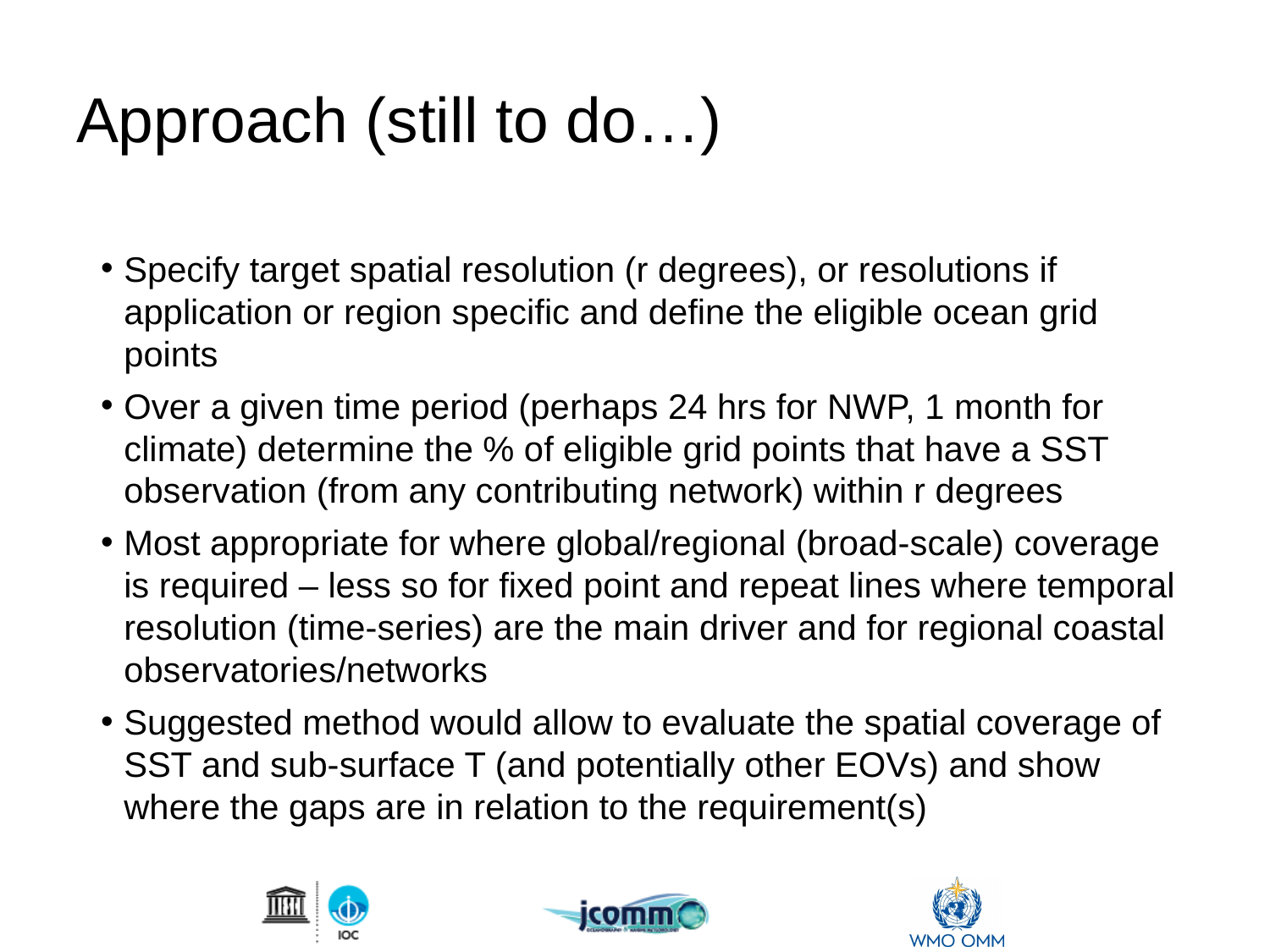

# Approach (still to do…)
Specify target spatial resolution (r degrees), or resolutions if application or region specific and define the eligible ocean grid points
Over a given time period (perhaps 24 hrs for NWP, 1 month for climate) determine the % of eligible grid points that have a SST observation (from any contributing network) within r degrees
Most appropriate for where global/regional (broad-scale) coverage is required – less so for fixed point and repeat lines where temporal resolution (time-series) are the main driver and for regional coastal observatories/networks
Suggested method would allow to evaluate the spatial coverage of SST and sub-surface T (and potentially other EOVs) and show where the gaps are in relation to the requirement(s)